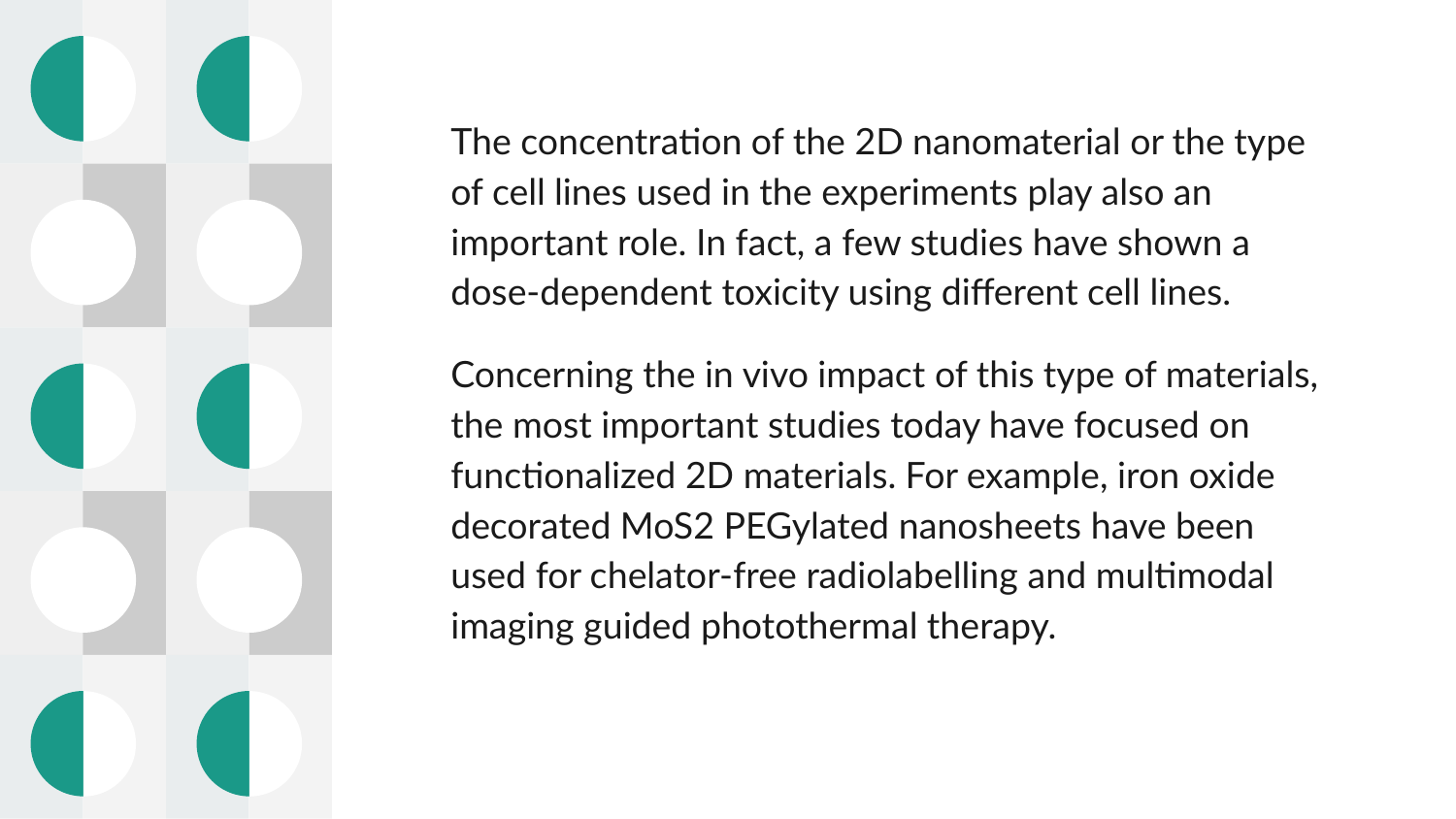

The concentration of the 2D nanomaterial or the type of cell lines used in the experiments play also an important role. In fact, a few studies have shown a dose-dependent toxicity using different cell lines.
Concerning the in vivo impact of this type of materials, the most important studies today have focused on functionalized 2D materials. For example, iron oxide decorated MoS2 PEGylated nanosheets have been used for chelator-free radiolabelling and multimodal imaging guided photothermal therapy.